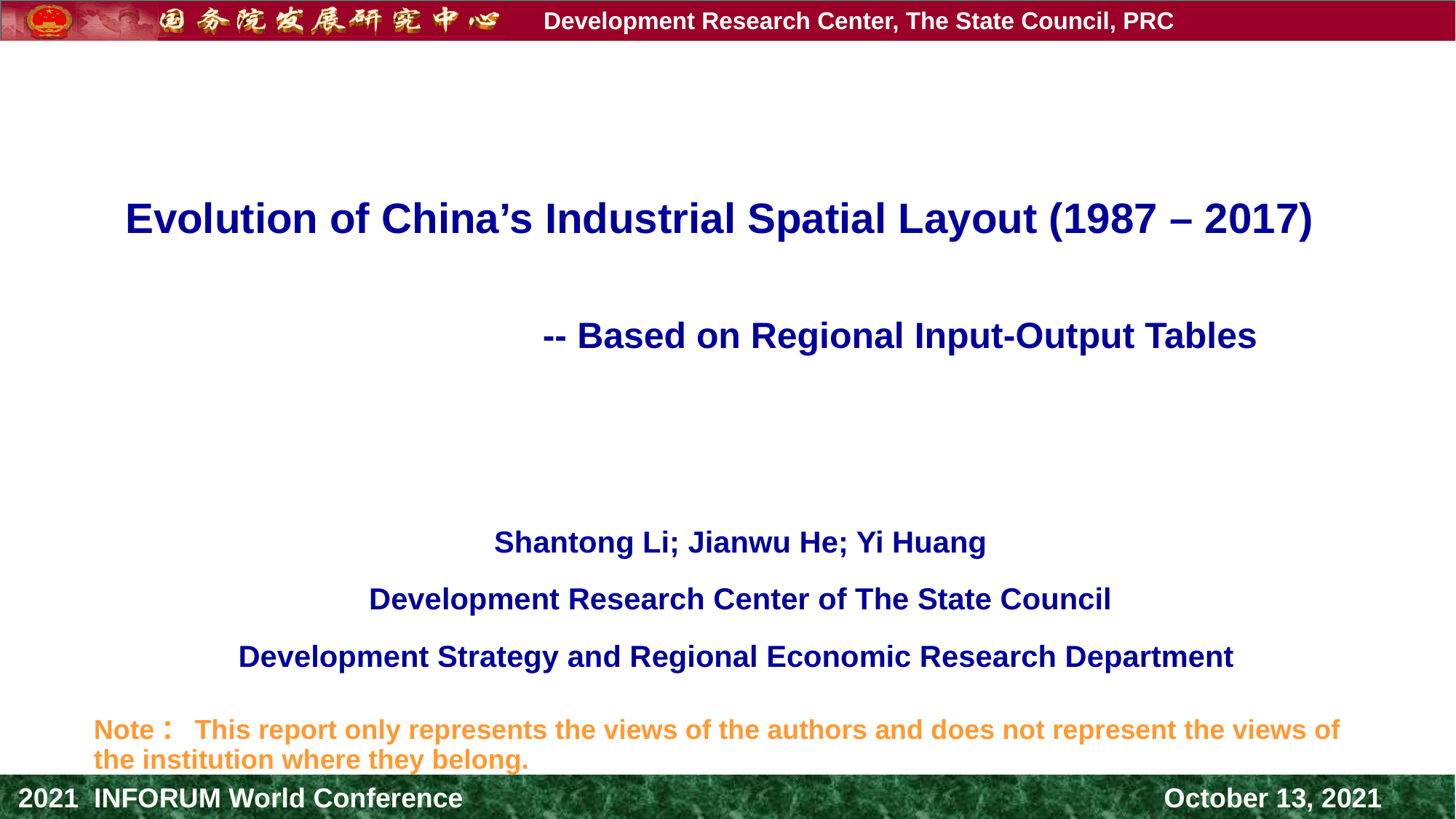

# Evolution of China’s Industrial Spatial Layout (1987 – 2017) -- Based on Regional Input-Output Tables
Shantong Li; Jianwu He; Yi Huang
Development Research Center of The State Council
Development Strategy and Regional Economic Research Department
Note：This report only represents the views of the authors and does not represent the views of the institution where they belong.